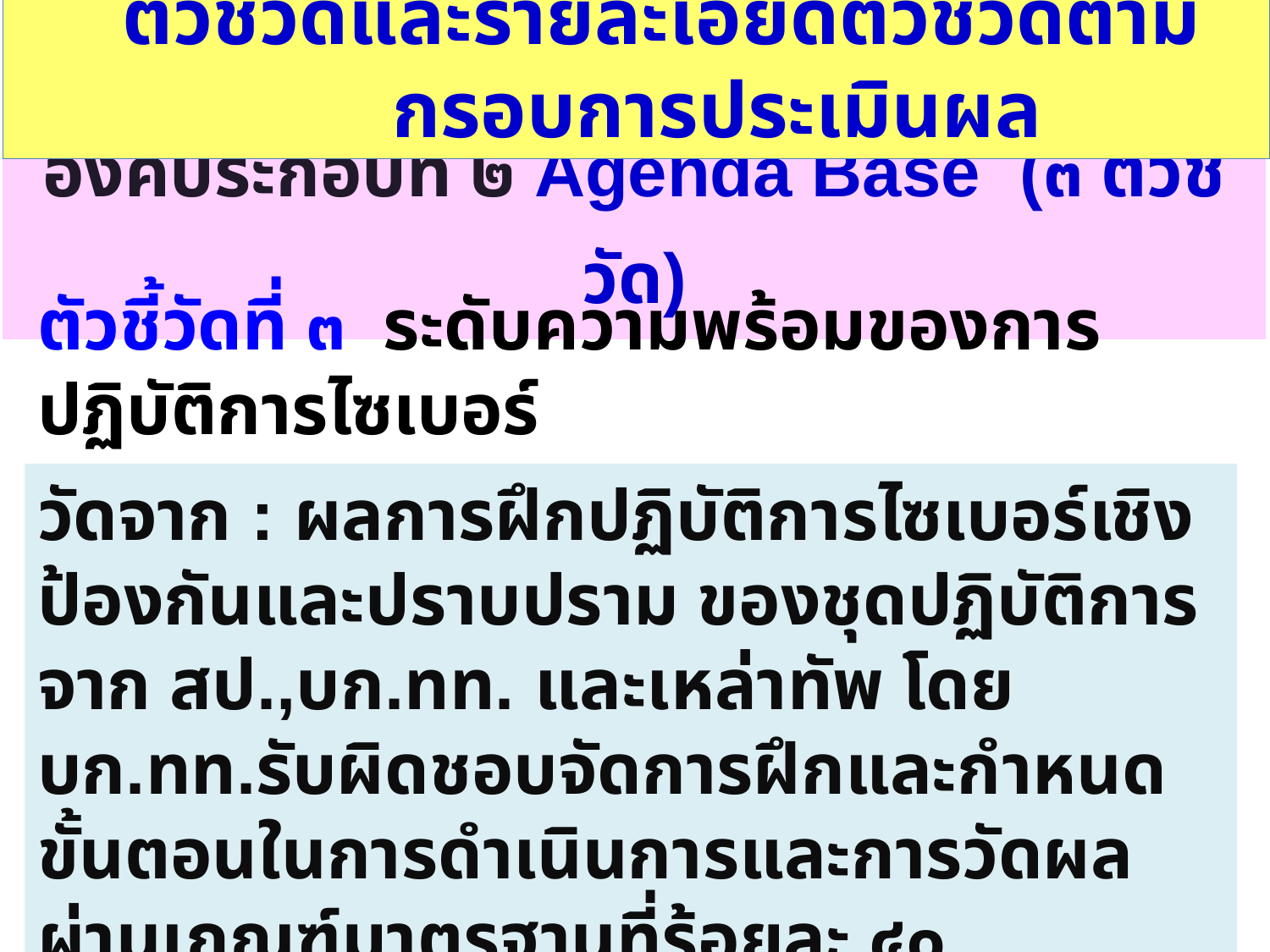

ตัวชี้วัดและรายละเอียดตัวชี้วัดตามกรอบการประเมินผล
| องค์ประกอบที่ ๒ Agenda Base (๓ ตัวชี้วัด) |
| --- |
ตัวชี้วัดที่ ๓  ระดับความพร้อมของการปฏิบัติการไซเบอร์
ของ ทอ. (ทสส.ทอ.)
วัดจาก : ผลการฝึกปฏิบัติการไซเบอร์เชิงป้องกันและปราบปราม ของชุดปฏิบัติการจาก สป.,บก.ทท. และเหล่าทัพ โดย บก.ทท.รับผิดชอบจัดการฝึกและกำหนดขั้นตอนในการดำเนินการและการวัดผล ผ่านเกณฑ์มาตรฐานที่ร้อยละ ๔๐
23
23